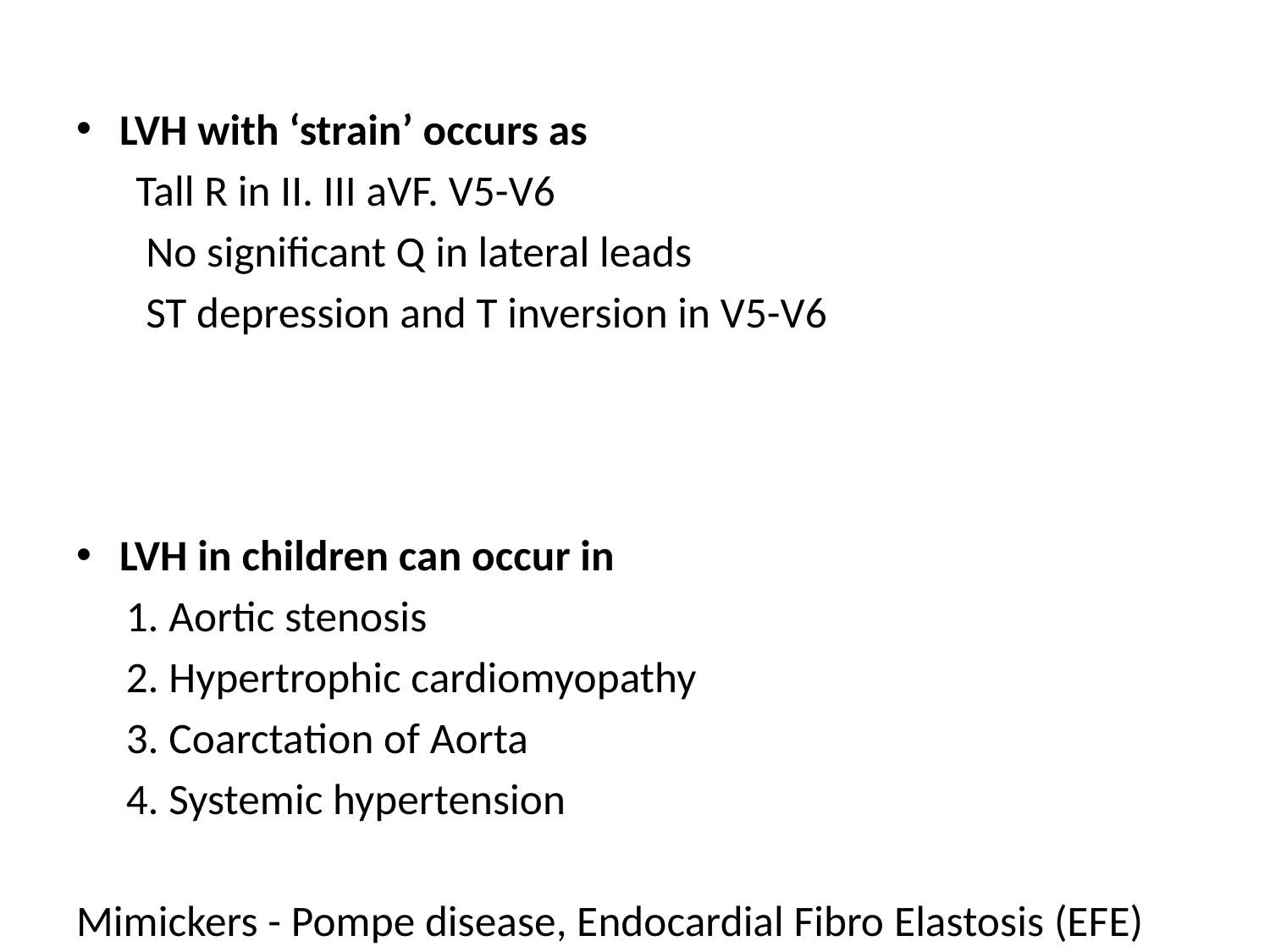

#
LVH with ‘strain’ occurs as
      Tall R in II. III aVF. V5-V6
       No significant Q in lateral leads
       ST depression and T inversion in V5-V6

LVH in children can occur in
     1. Aortic stenosis
     2. Hypertrophic cardiomyopathy
     3. Coarctation of Aorta
     4. Systemic hypertension

Mimickers - Pompe disease, Endocardial Fibro Elastosis (EFE)